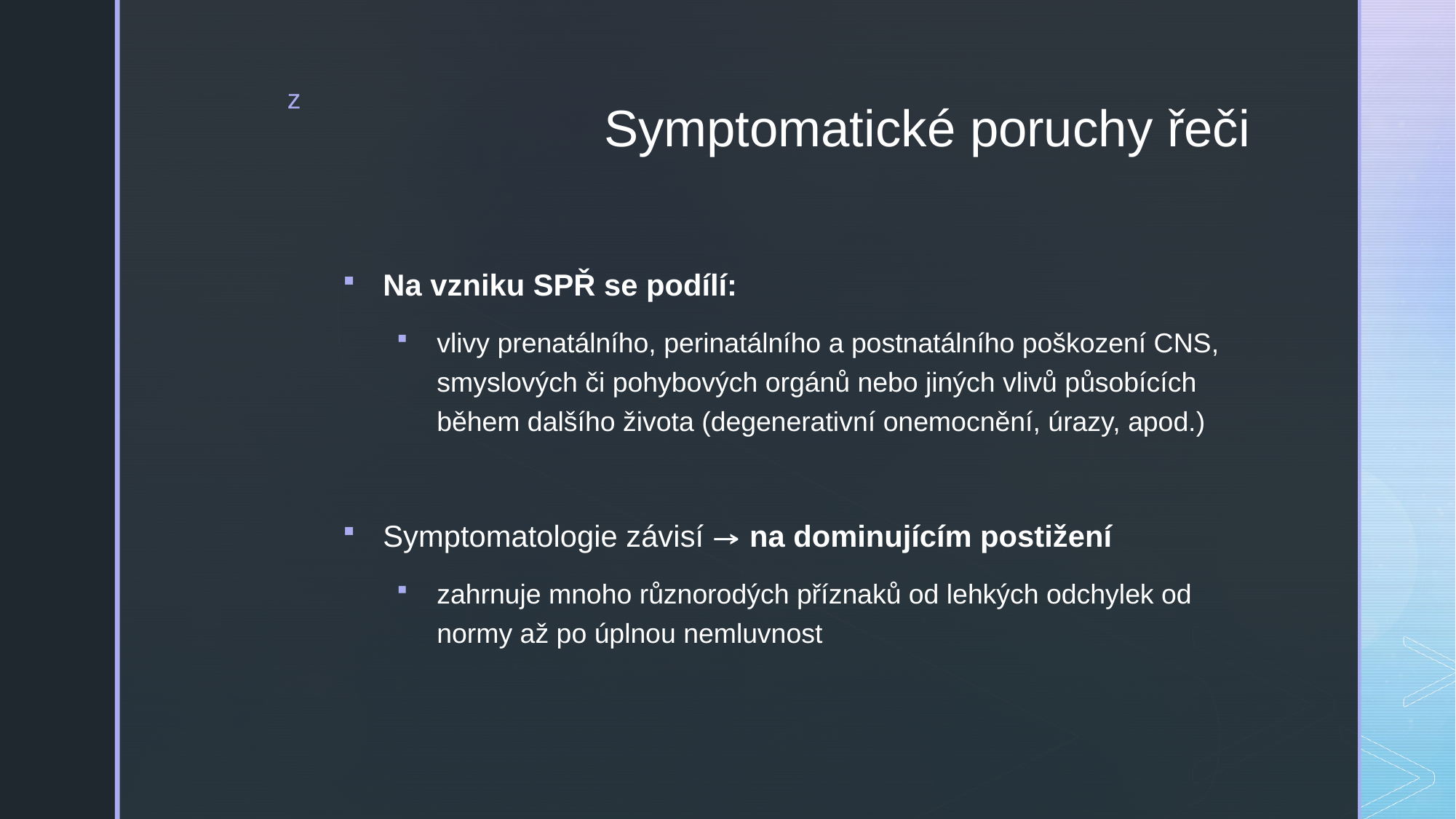

# Symptomatické poruchy řeči
Na vzniku SPŘ se podílí:
vlivy prenatálního, perinatálního a postnatálního poškození CNS, smyslových či pohybových orgánů nebo jiných vlivů působících během dalšího života (degenerativní onemocnění, úrazy, apod.)

Symptomatologie závisí → na dominujícím postižení
zahrnuje mnoho různorodých příznaků od lehkých odchylek od normy až po úplnou nemluvnost